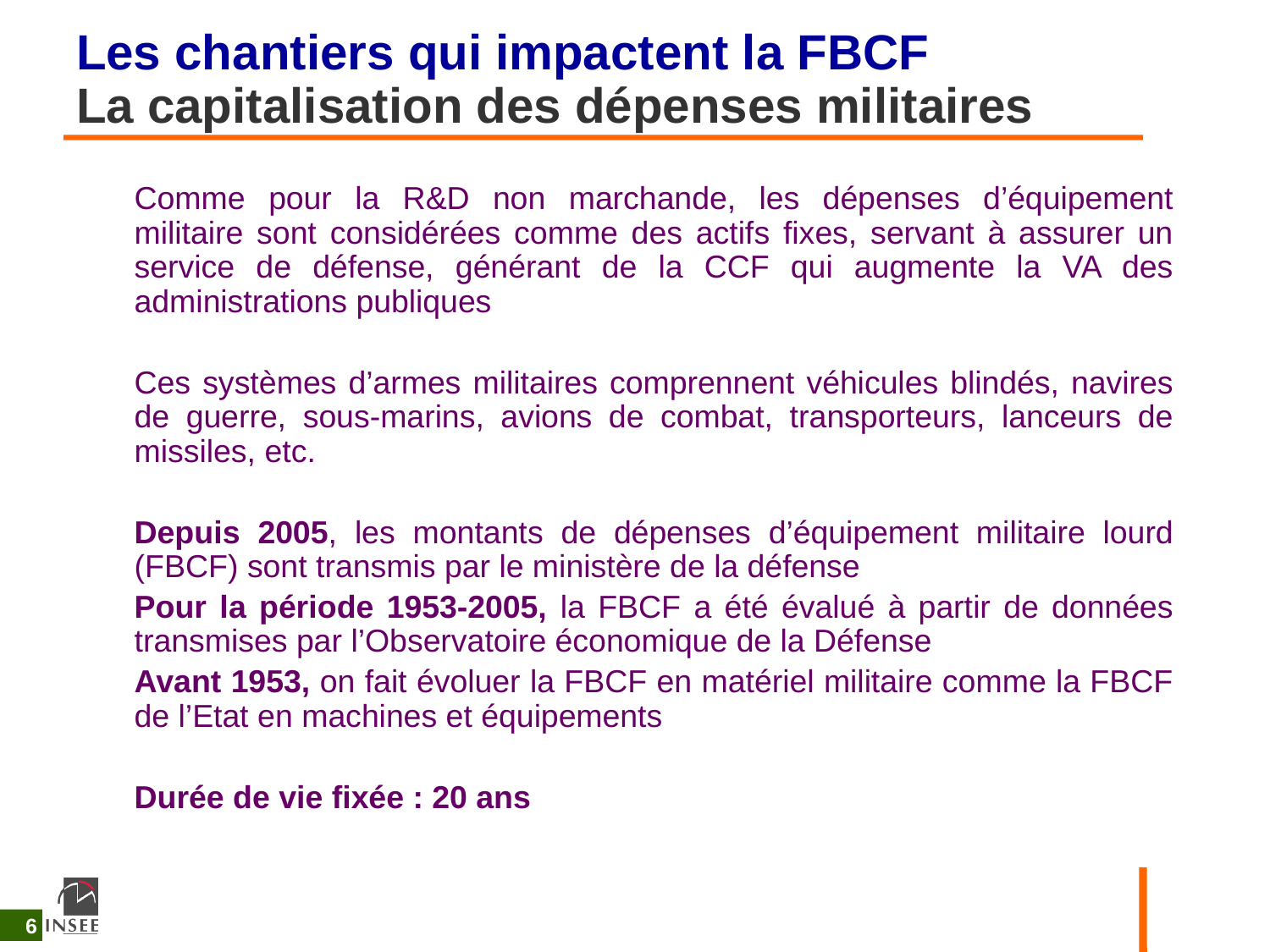

Les chantiers qui impactent la FBCF
La capitalisation des dépenses militaires
	Comme pour la R&D non marchande, les dépenses d’équipement militaire sont considérées comme des actifs fixes, servant à assurer un service de défense, générant de la CCF qui augmente la VA des administrations publiques

	Ces systèmes d’armes militaires comprennent véhicules blindés, navires de guerre, sous-marins, avions de combat, transporteurs, lanceurs de missiles, etc.

	Depuis 2005, les montants de dépenses d’équipement militaire lourd (FBCF) sont transmis par le ministère de la défense
	Pour la période 1953-2005, la FBCF a été évalué à partir de données transmises par l’Observatoire économique de la Défense
	Avant 1953, on fait évoluer la FBCF en matériel militaire comme la FBCF de l’Etat en machines et équipements

	Durée de vie fixée : 20 ans
6